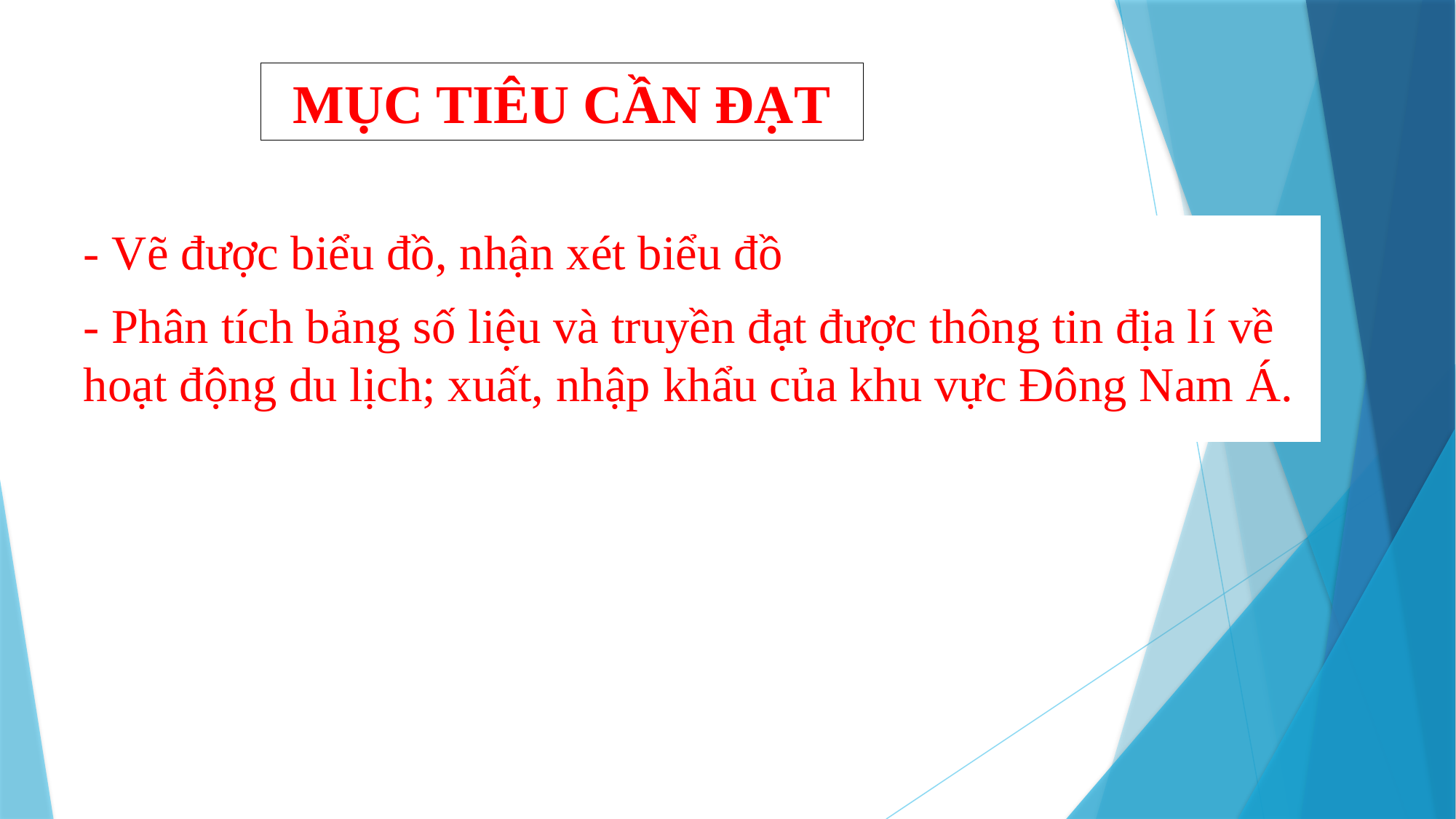

# MỤC TIÊU CẦN ĐẠT
- Vẽ được biểu đồ, nhận xét biểu đồ
- Phân tích bảng số liệu và truyền đạt được thông tin địa lí về hoạt động du lịch; xuất, nhập khẩu của khu vực Đông Nam Á.